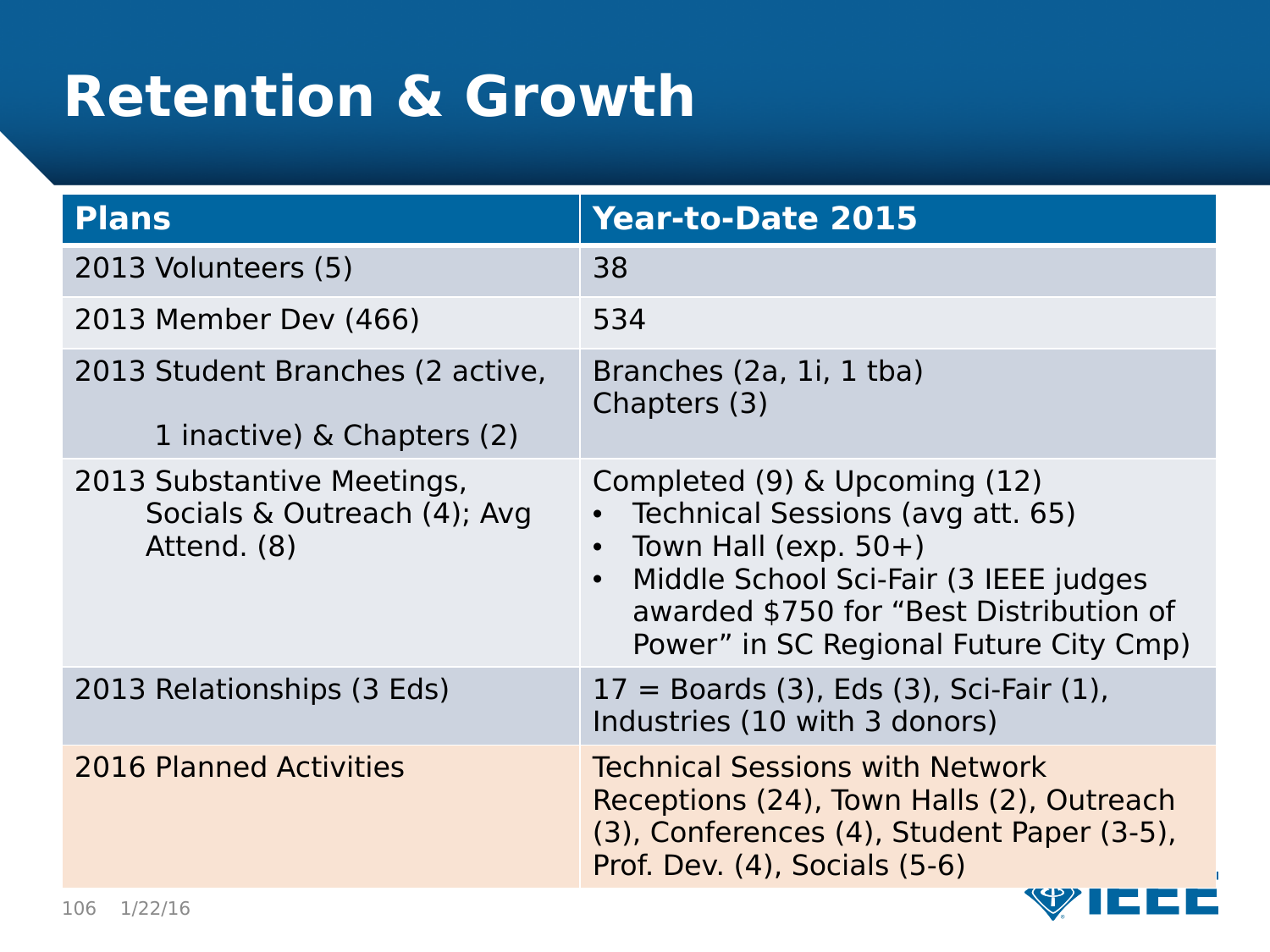

# Retention & Growth
| Plans | Year-to-Date 2015 |
| --- | --- |
| 2013 Volunteers (5) | 38 |
| 2013 Member Dev (466) | 534 |
| 2013 Student Branches (2 active, 1 inactive) & Chapters (2) | Branches (2a, 1i, 1 tba) Chapters (3) |
| 2013 Substantive Meetings, Socials & Outreach (4); Avg Attend. (8) | Completed (9) & Upcoming (12) Technical Sessions (avg att. 65) Town Hall (exp. 50+) Middle School Sci-Fair (3 IEEE judges awarded $750 for “Best Distribution of Power” in SC Regional Future City Cmp) |
| 2013 Relationships (3 Eds) | 17 = Boards (3), Eds (3), Sci-Fair (1), Industries (10 with 3 donors) |
| 2016 Planned Activities | Technical Sessions with Network Receptions (24), Town Halls (2), Outreach (3), Conferences (4), Student Paper (3-5), Prof. Dev. (4), Socials (5-6) |
106
1/22/16